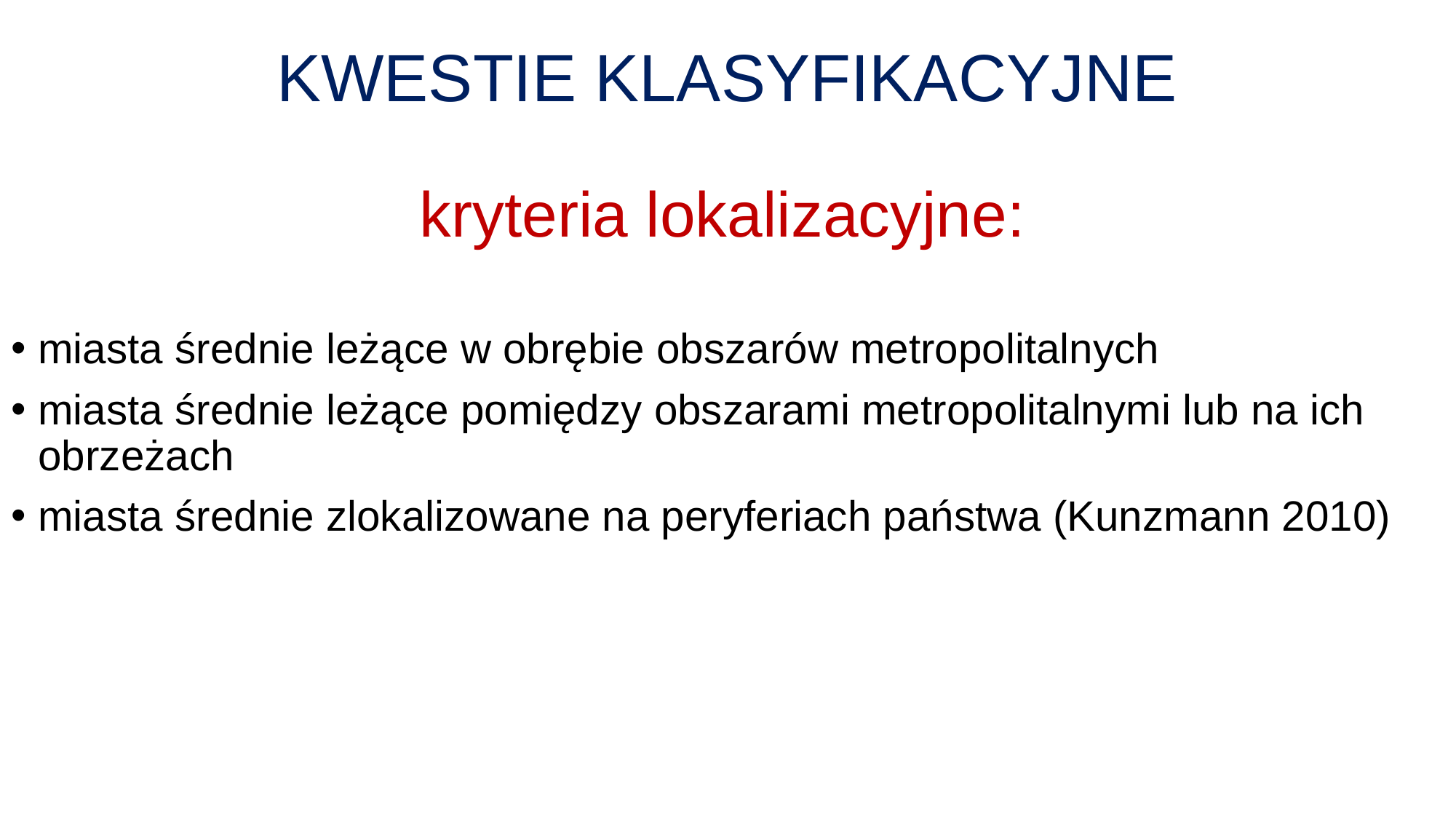

# Kwestie Klasyfikacyjne
kryteria lokalizacyjne:

miasta średnie leżące w obrębie obszarów metropolitalnych
miasta średnie leżące pomiędzy obszarami metropolitalnymi lub na ich obrzeżach
miasta średnie zlokalizowane na peryferiach państwa (Kunzmann 2010)